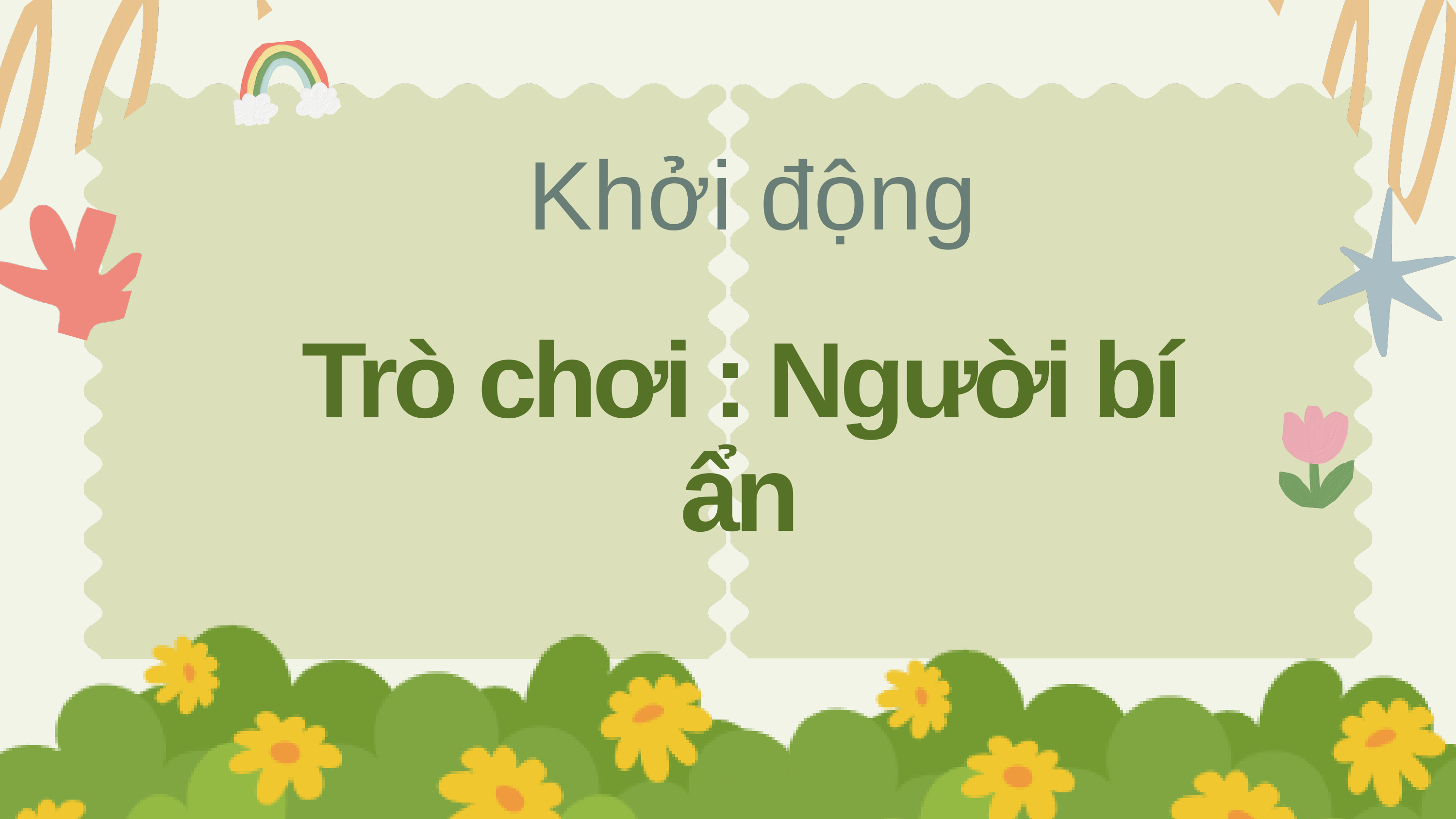

Khởi động

Trò chơi : Người bí ẩn